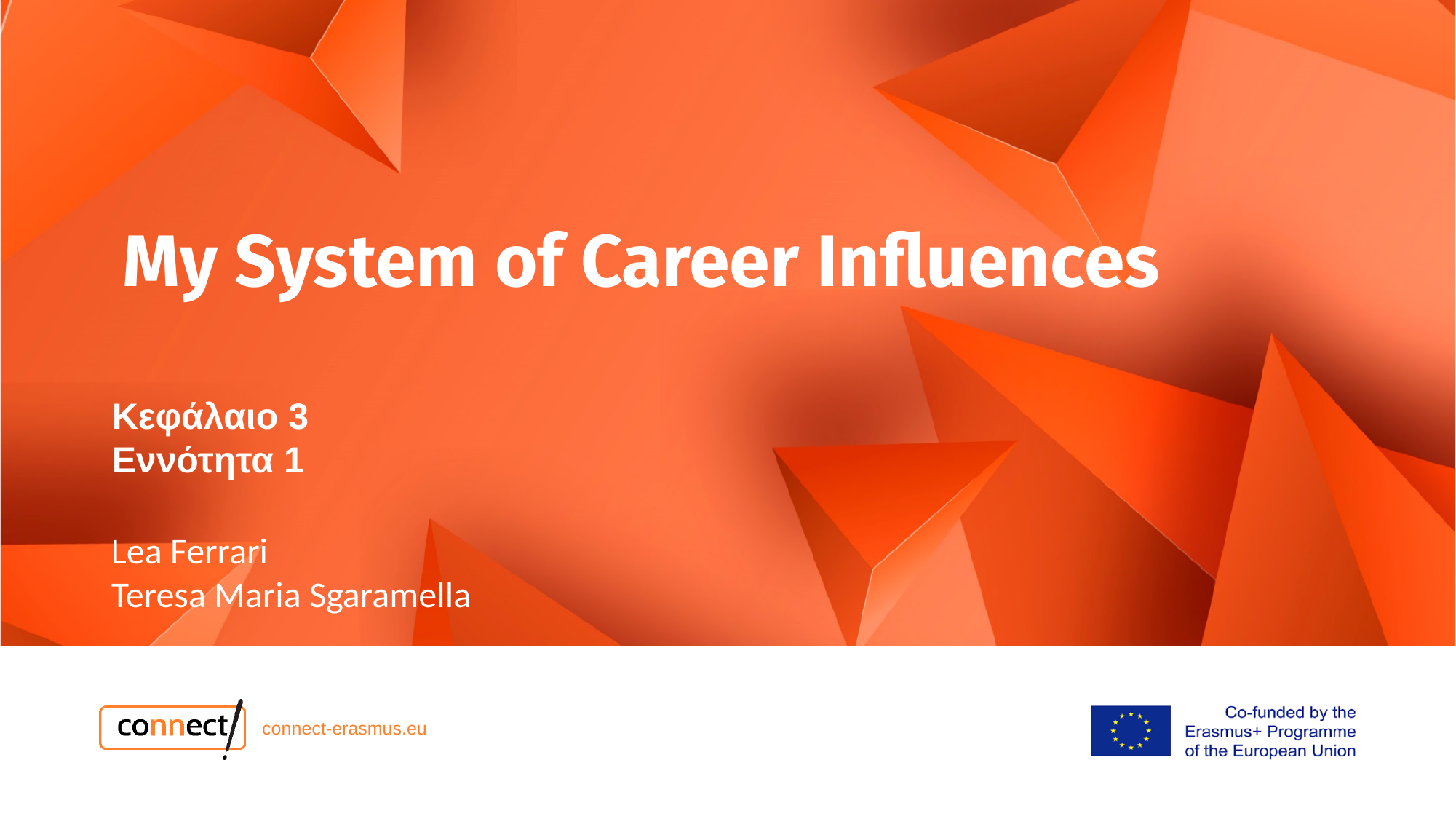

# My System of Career Influences
Κεφάλαιο 3
Εννότητα 1

Lea Ferrari​
Teresa Maria Sgaramella
connect-erasmus.eu